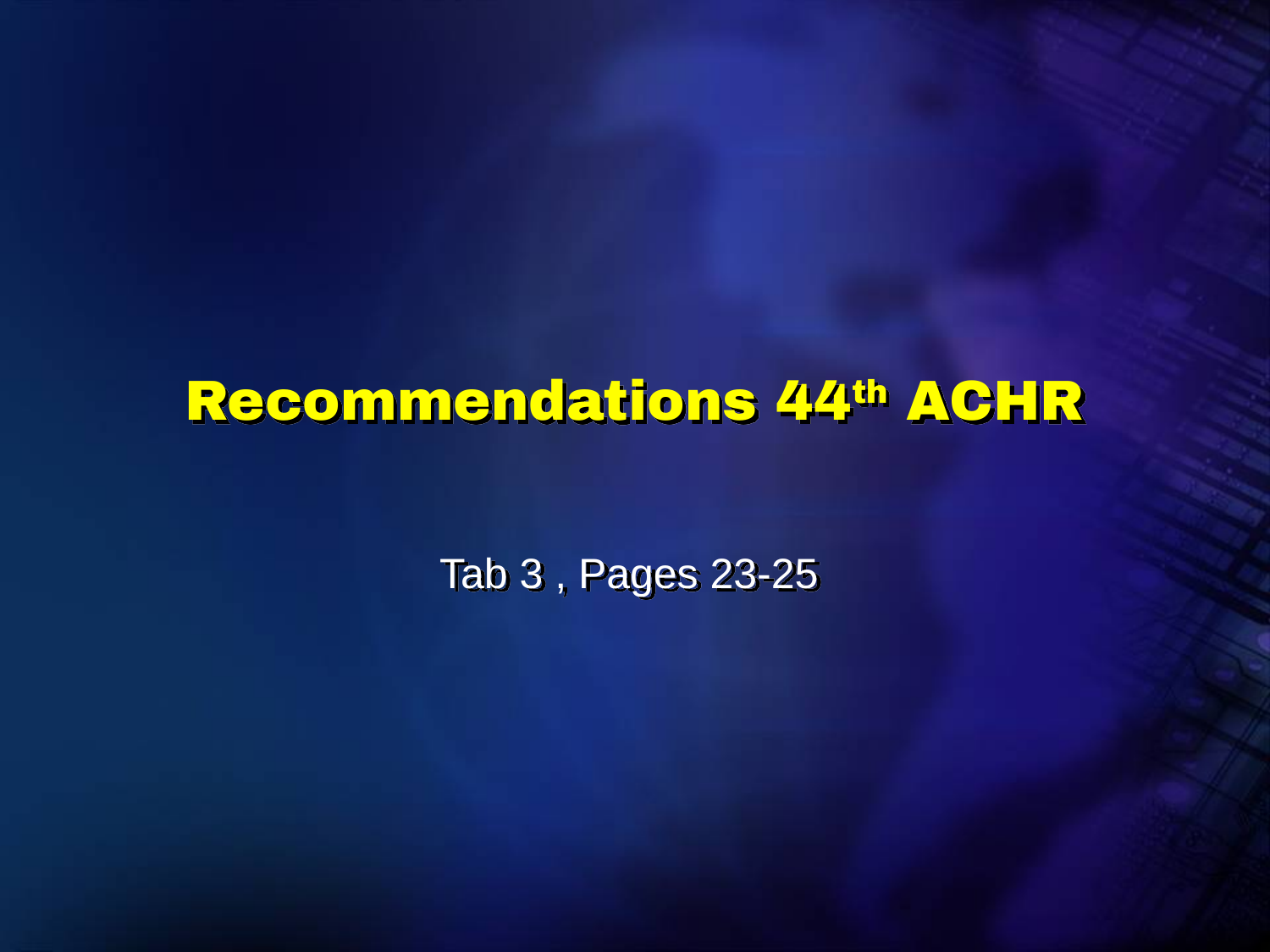

# Recommendations 44th ACHR
Tab 3 , Pages 23-25